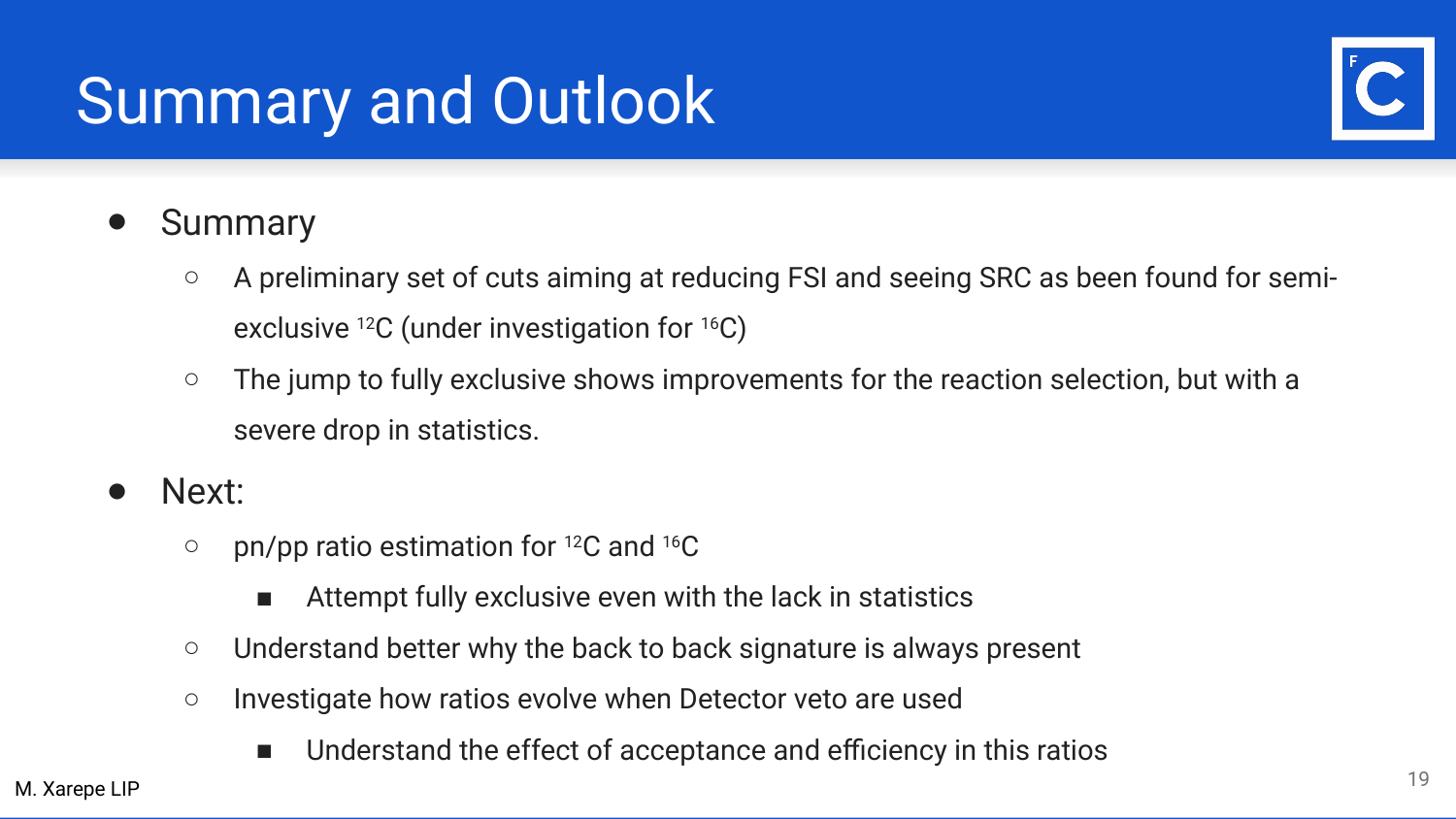

# Summary and Outlook
Summary
A preliminary set of cuts aiming at reducing FSI and seeing SRC as been found for semi-exclusive 12C (under investigation for 16C)
The jump to fully exclusive shows improvements for the reaction selection, but with a severe drop in statistics.
Next:
pn/pp ratio estimation for 12C and 16C
Attempt fully exclusive even with the lack in statistics
Understand better why the back to back signature is always present
Investigate how ratios evolve when Detector veto are used
Understand the effect of acceptance and efficiency in this ratios

19